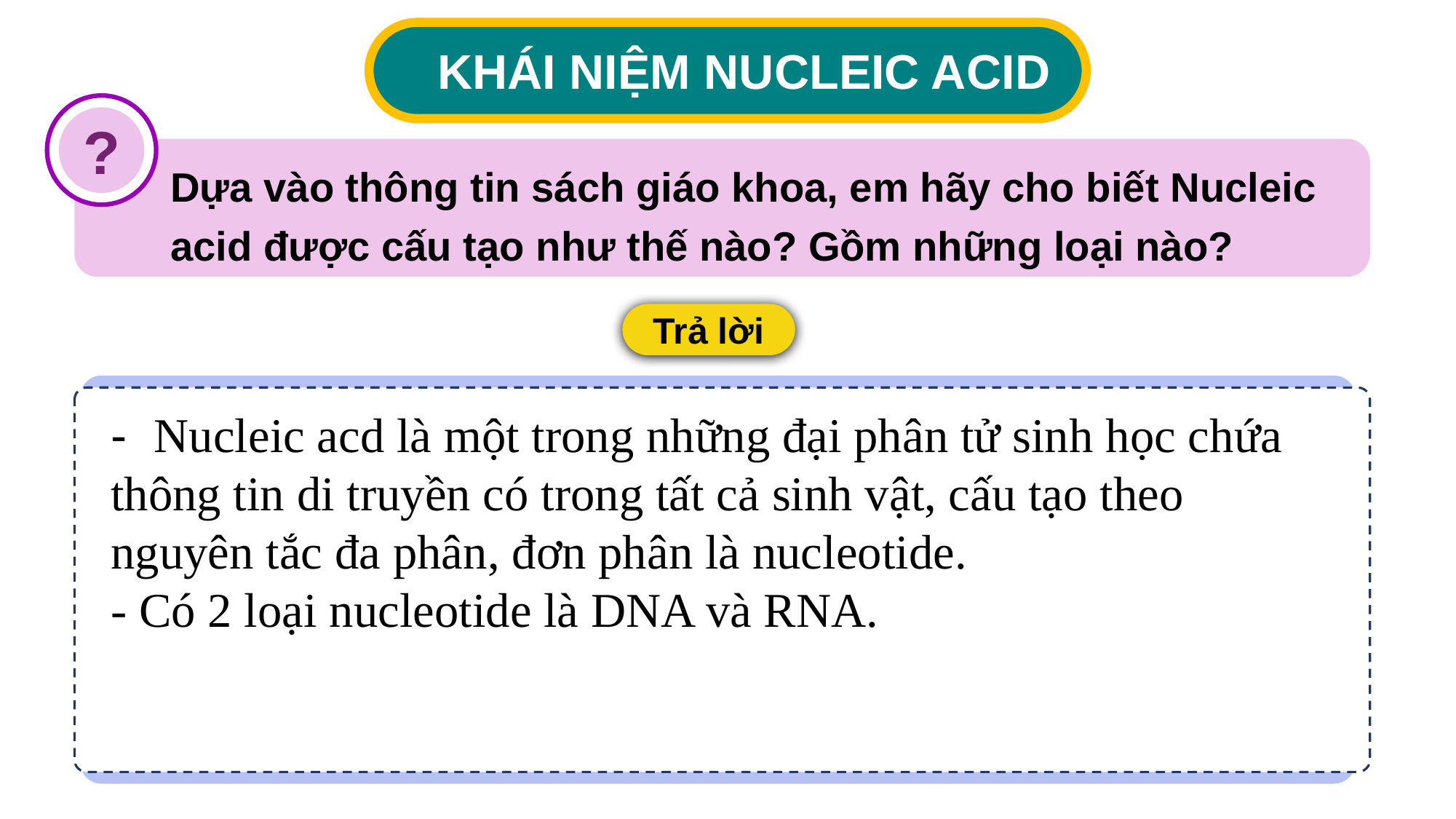

KHÁI NIỆM NUCLEIC ACID

?

Dựa vào thông tin sách giáo khoa, em hãy cho biết Nucleic acid được cấu tạo như thế nào? Gồm những loại nào?
Trả lời

-  Nucleic acd là một trong những đại phân tử sinh học chứa thông tin di truyền có trong tất cả sinh vật, cấu tạo theo nguyên tắc đa phân, đơn phân là nucleotide.
- Có 2 loại nucleotide là DNA và RNA.